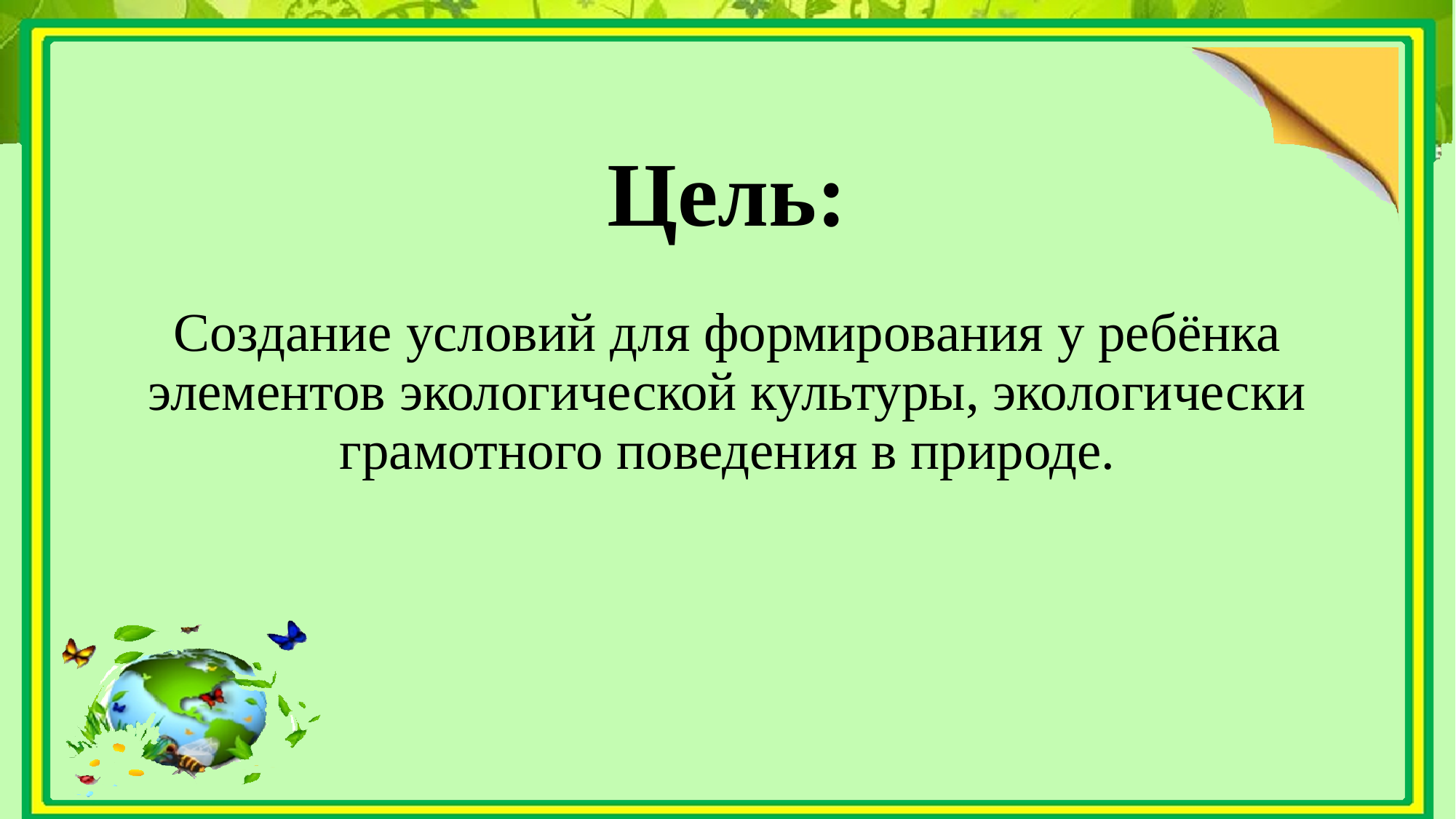

Цель:
Создание условий для формирования у ребёнка элементов экологической культуры, экологически грамотного поведения в природе.